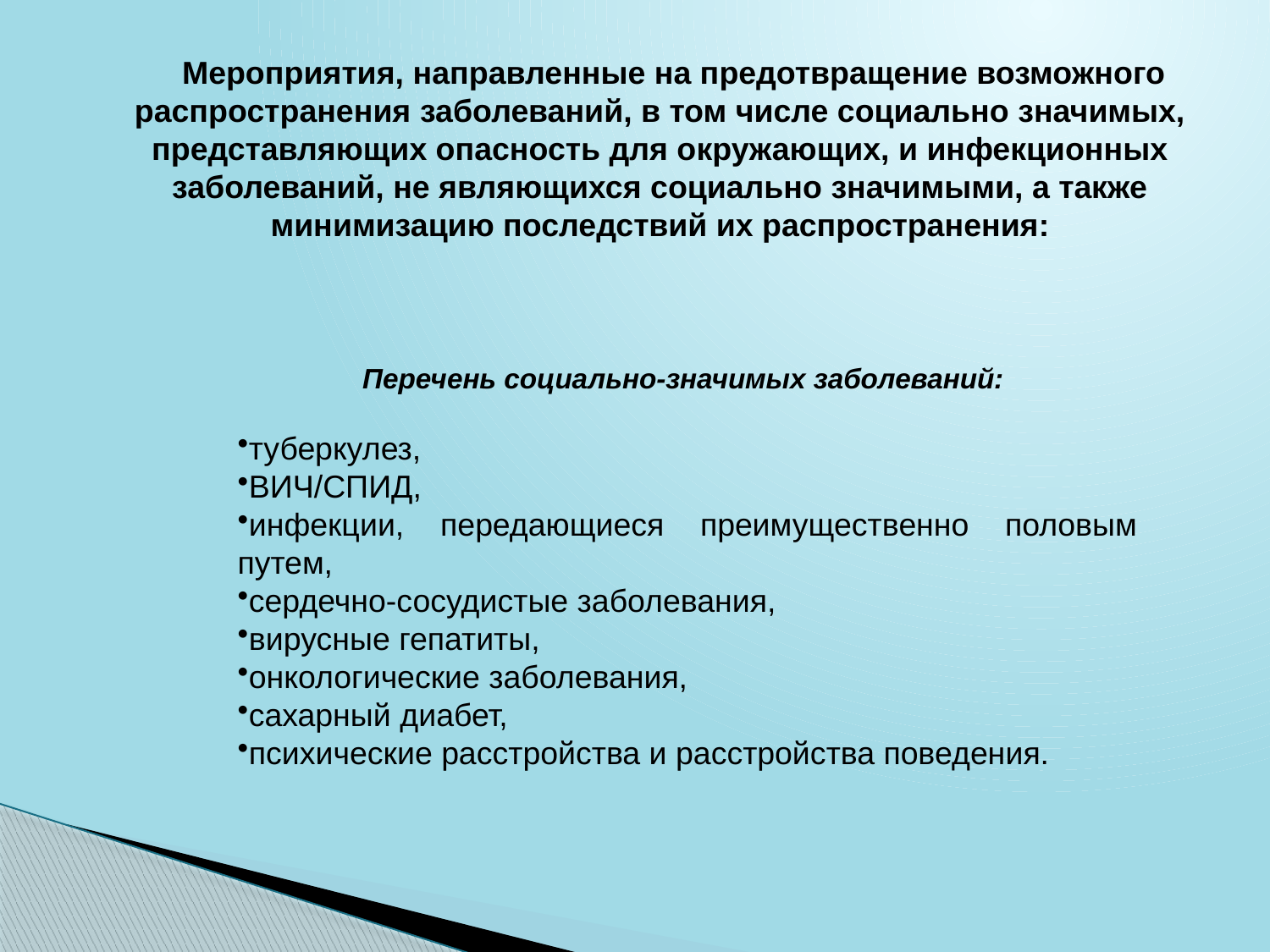

Мероприятия, направленные на предотвращение возможного распространения заболеваний, в том числе социально значимых, представляющих опасность для окружающих, и инфекционных заболеваний, не являющихся социально значимыми, а также минимизацию последствий их распространения:
Перечень социально-значимых заболеваний:

туберкулез,
ВИЧ/СПИД,
инфекции, передающиеся преимущественно половым путем,
сердечно-сосудистые заболевания,
вирусные гепатиты,
онкологические заболевания,
сахарный диабет,
психические расстройства и расстройства поведения.